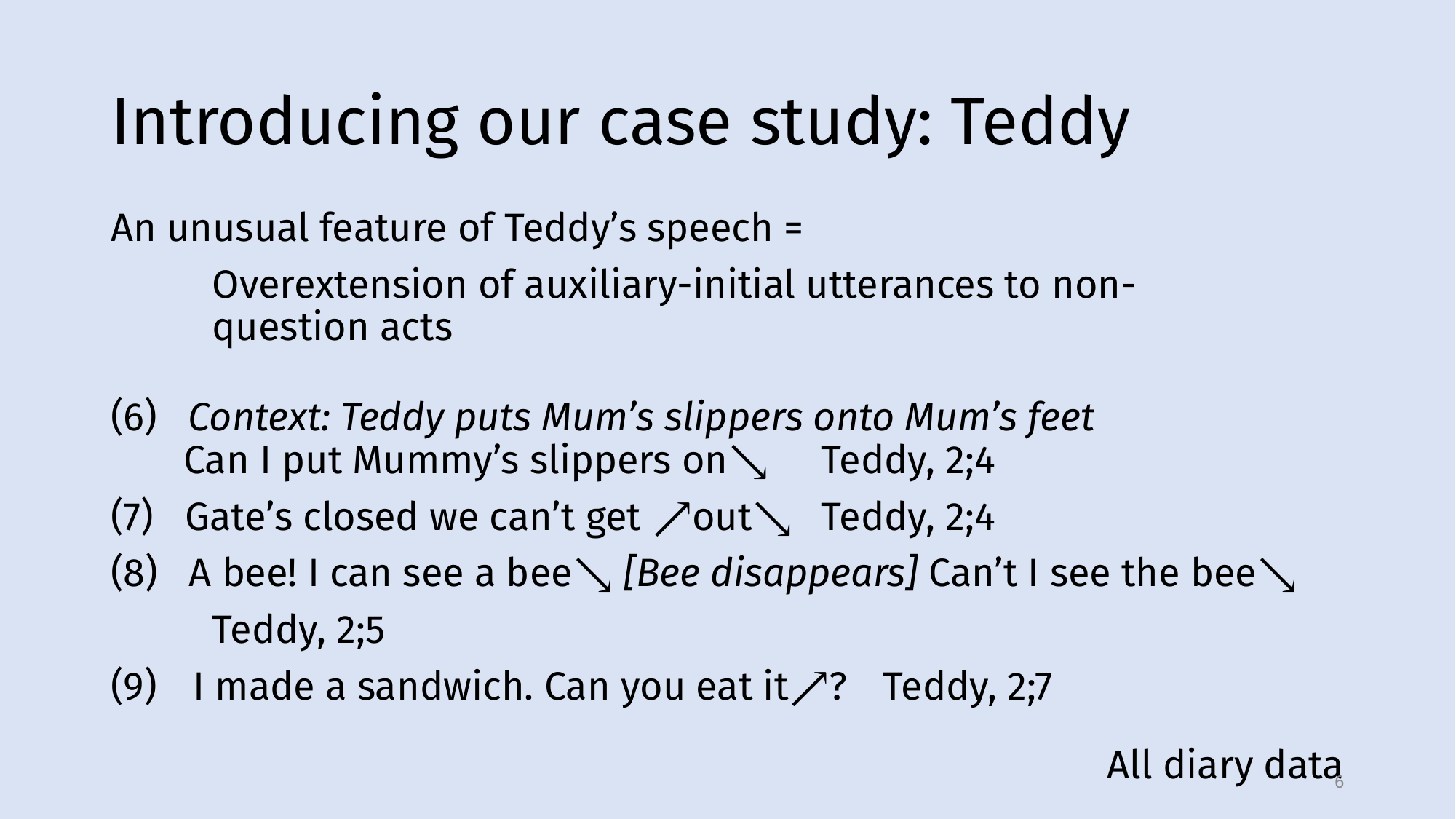

# Introducing our case study: Teddy
An unusual feature of Teddy’s speech =
	Overextension of auxiliary-initial utterances to non-
 	question acts

(6)   Context: Teddy puts Mum’s slippers onto Mum’s feet
       Can I put Mummy’s slippers on↘			Teddy, 2;4
(7)   Gate’s closed we can’t get ↗out↘		Teddy, 2;4
(8)   A bee! I can see a bee↘ [Bee disappears] Can’t I see the bee↘
 								Teddy, 2;5
  I made a sandwich. Can you eat it↗?		Teddy, 2;7

All diary data
6